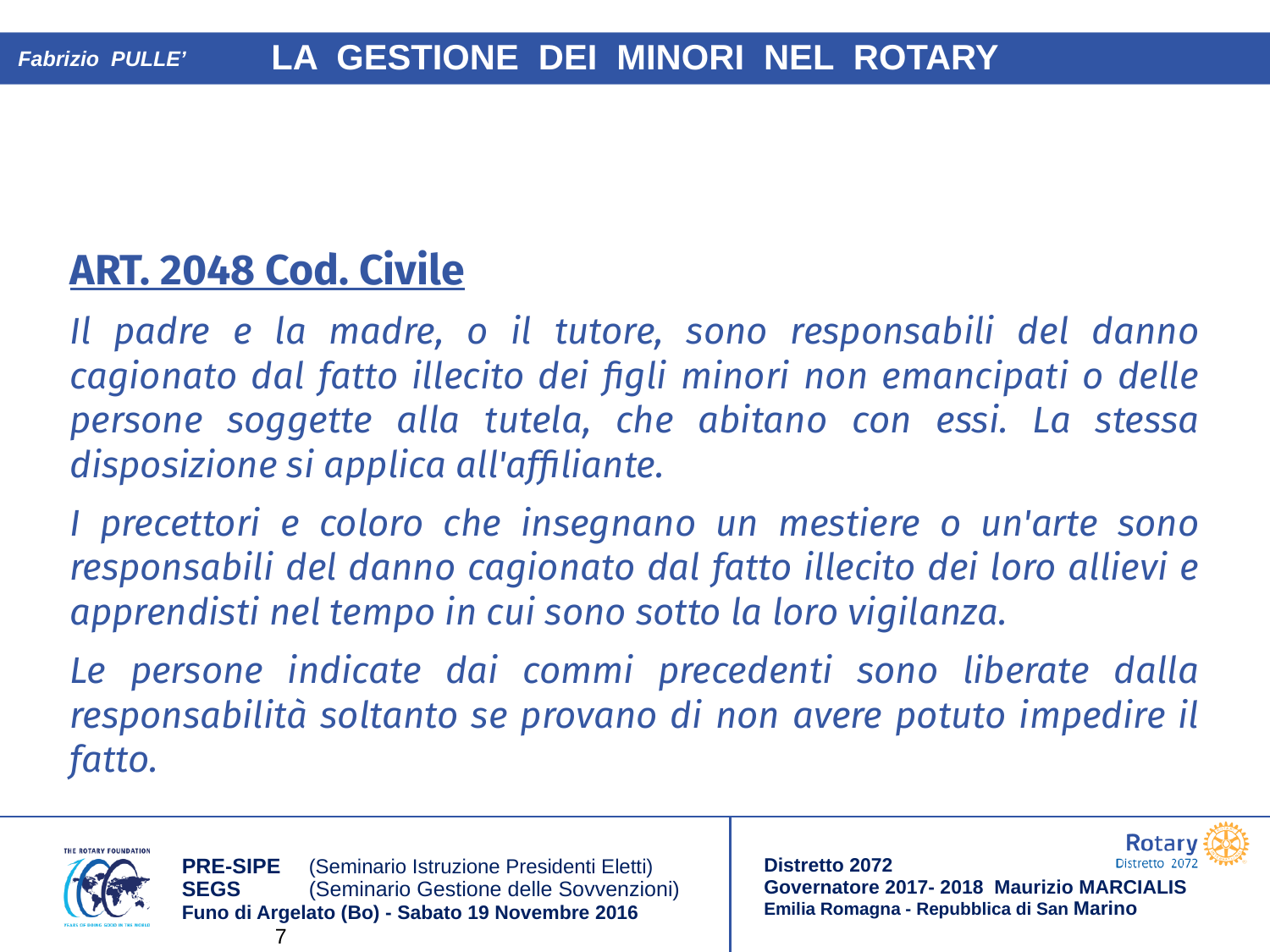

Fabrizio  PULLE’

ART. 2048 Cod. Civile
Il padre e la madre, o il tutore, sono responsabili del danno cagionato dal fatto illecito dei figli minori non emancipati o delle persone soggette alla tutela, che abitano con essi. La stessa disposizione si applica all'affiliante.
I precettori e coloro che insegnano un mestiere o un'arte sono responsabili del danno cagionato dal fatto illecito dei loro allievi e apprendisti nel tempo in cui sono sotto la loro vigilanza.
Le persone indicate dai commi precedenti sono liberate dalla responsabilità soltanto se provano di non avere potuto impedire il fatto.
7